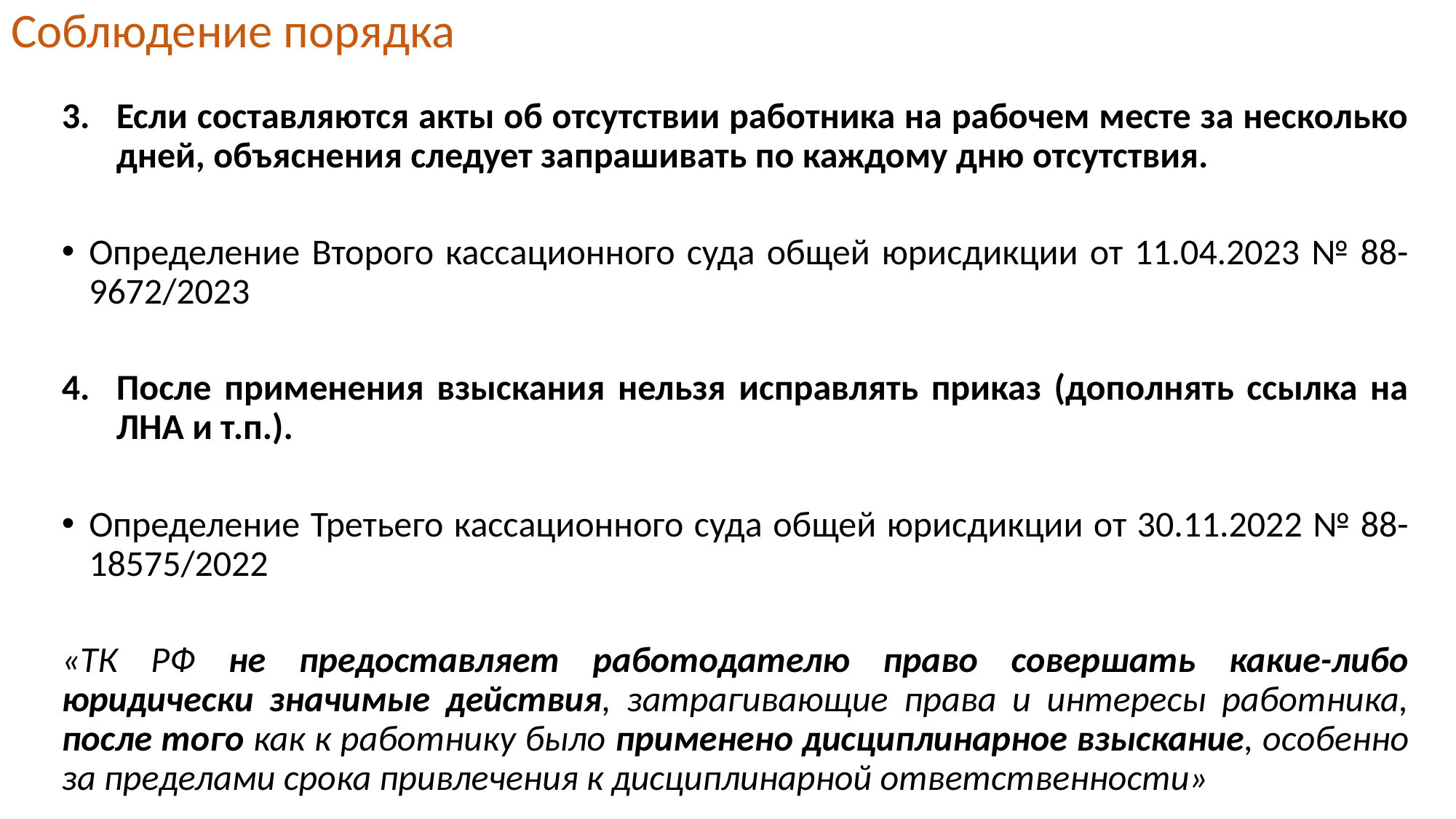

# Соблюдение порядка
Если составляются акты об отсутствии работника на рабочем месте за несколько дней, объяснения следует запрашивать по каждому дню отсутствия.

Определение Второго кассационного суда общей юрисдикции от 11.04.2023 № 88-9672/2023

После применения взыскания нельзя исправлять приказ (дополнять ссылка на ЛНА и т.п.).

Определение Третьего кассационного суда общей юрисдикции от 30.11.2022 № 88-18575/2022

«ТК РФ не предоставляет работодателю право совершать какие-либо юридически значимые действия, затрагивающие права и интересы работника, после того как к работнику было применено дисциплинарное взыскание, особенно за пределами срока привлечения к дисциплинарной ответственности»